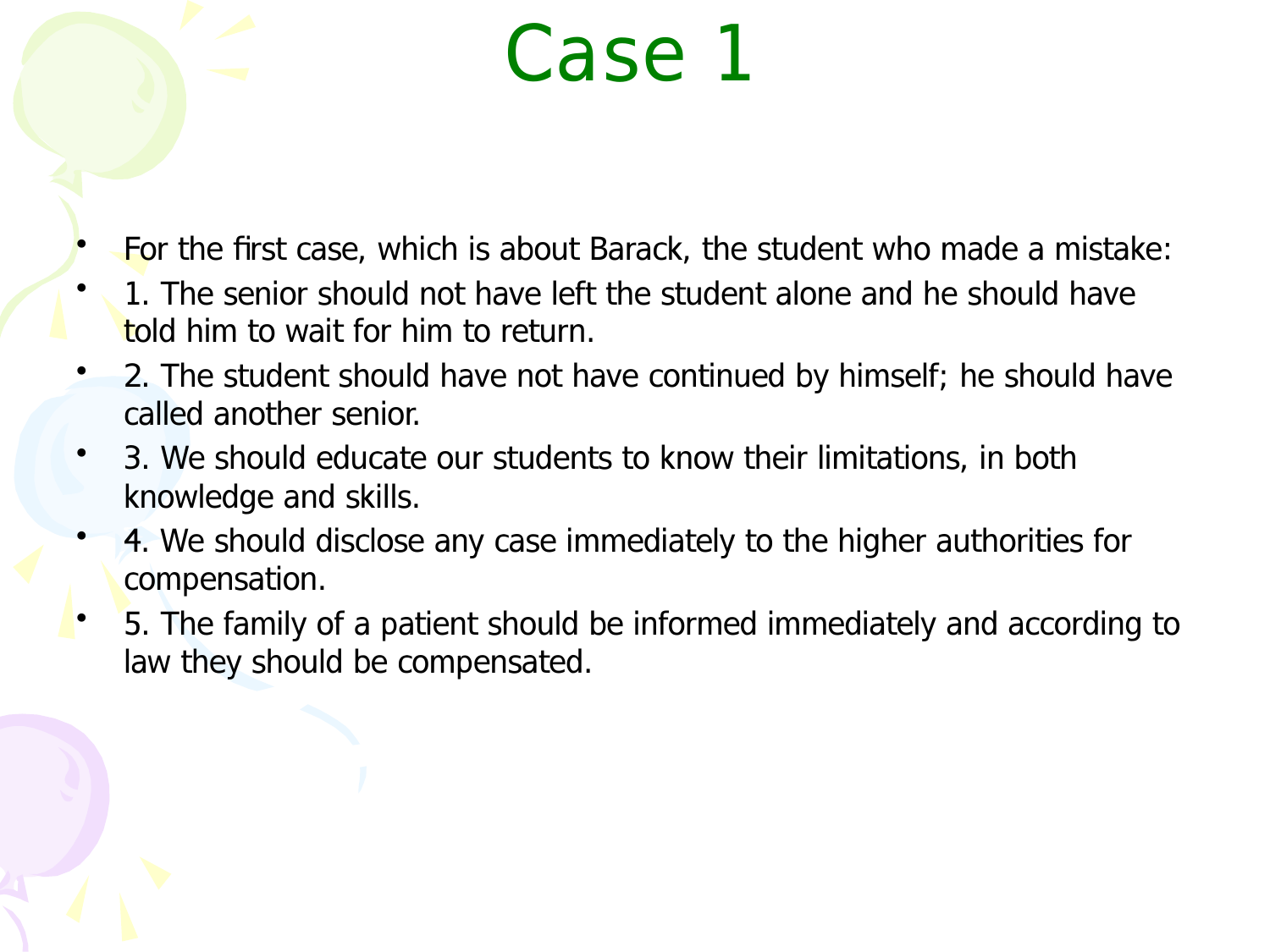

# Case 1
For the first case, which is about Barack, the student who made a mistake:
1. The senior should not have left the student alone and he should have told him to wait for him to return.
2. The student should have not have continued by himself; he should have called another senior.
3. We should educate our students to know their limitations, in both knowledge and skills.
4. We should disclose any case immediately to the higher authorities for compensation.
5. The family of a patient should be informed immediately and according to law they should be compensated.